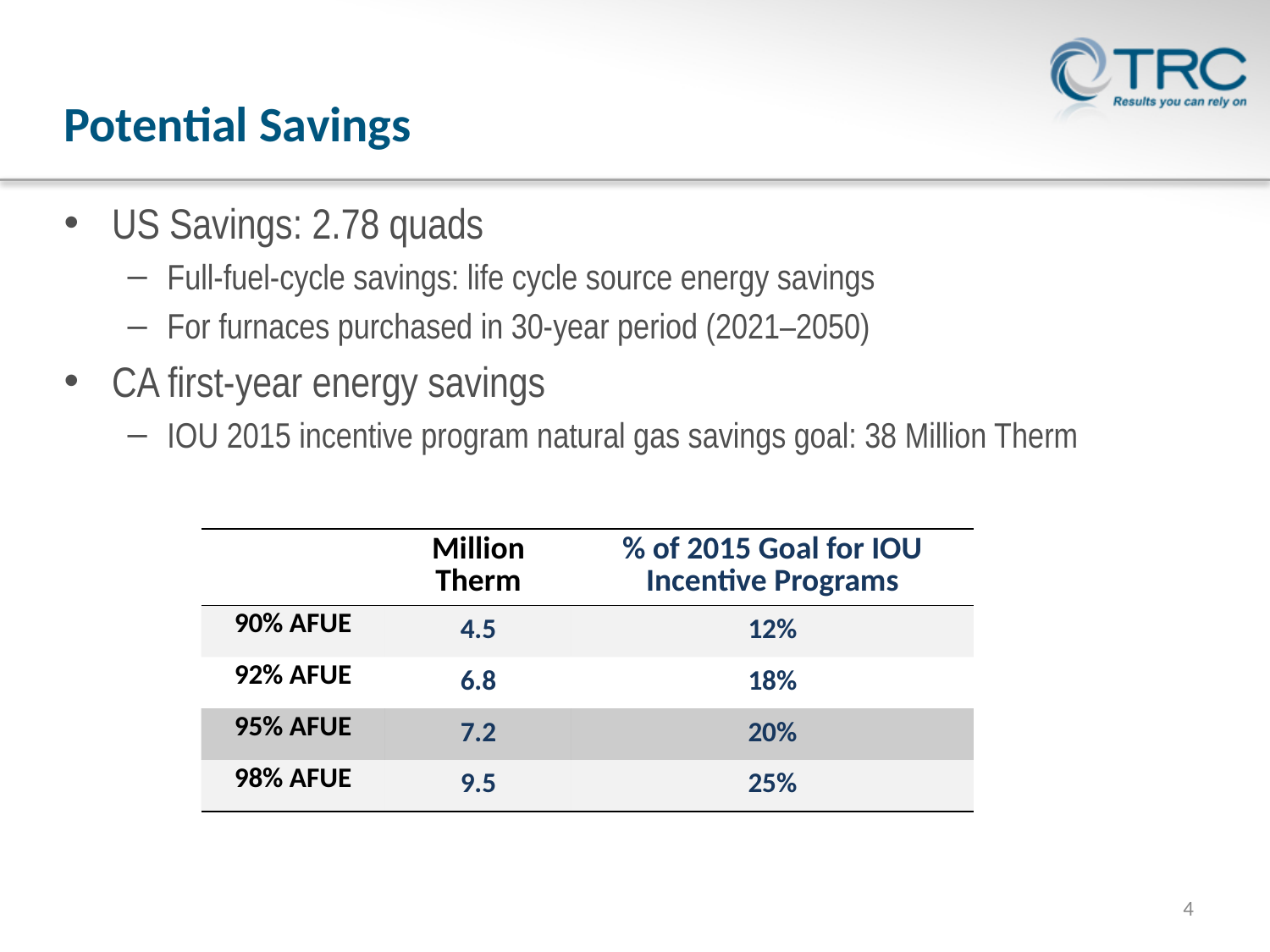

# Potential Savings
US Savings: 2.78 quads
Full-fuel-cycle savings: life cycle source energy savings
For furnaces purchased in 30-year period (2021–2050)
CA first-year energy savings
IOU 2015 incentive program natural gas savings goal: 38 Million Therm
|  | Million Therm | % of 2015 Goal for IOU Incentive Programs |
| --- | --- | --- |
| 90% AFUE | 4.5 | 12% |
| 92% AFUE | 6.8 | 18% |
| 95% AFUE | 7.2 | 20% |
| 98% AFUE | 9.5 | 25% |
4